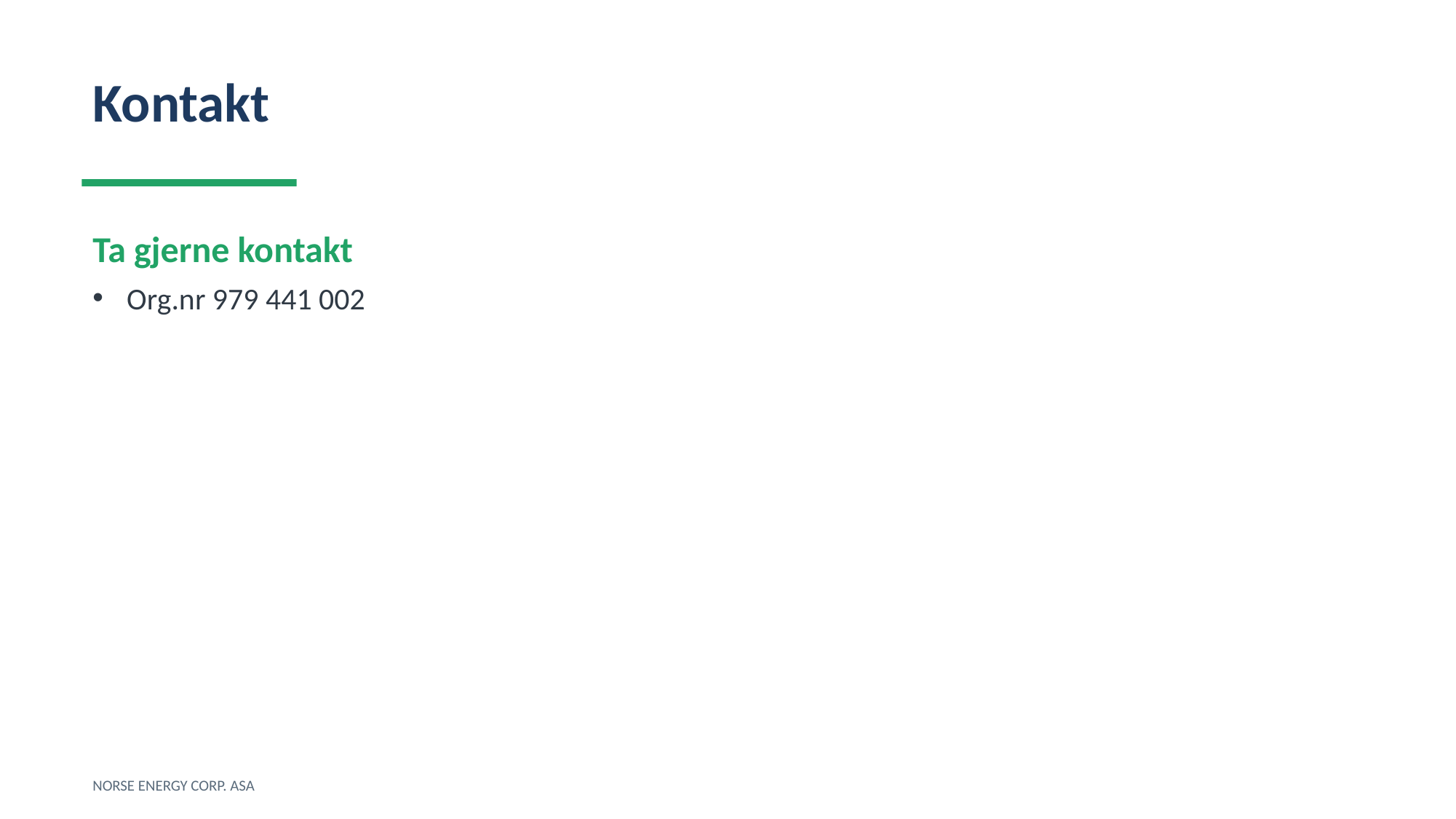

Kontakt

Ta gjerne kontakt
Org.nr 979 441 002
NORSE ENERGY CORP. ASA